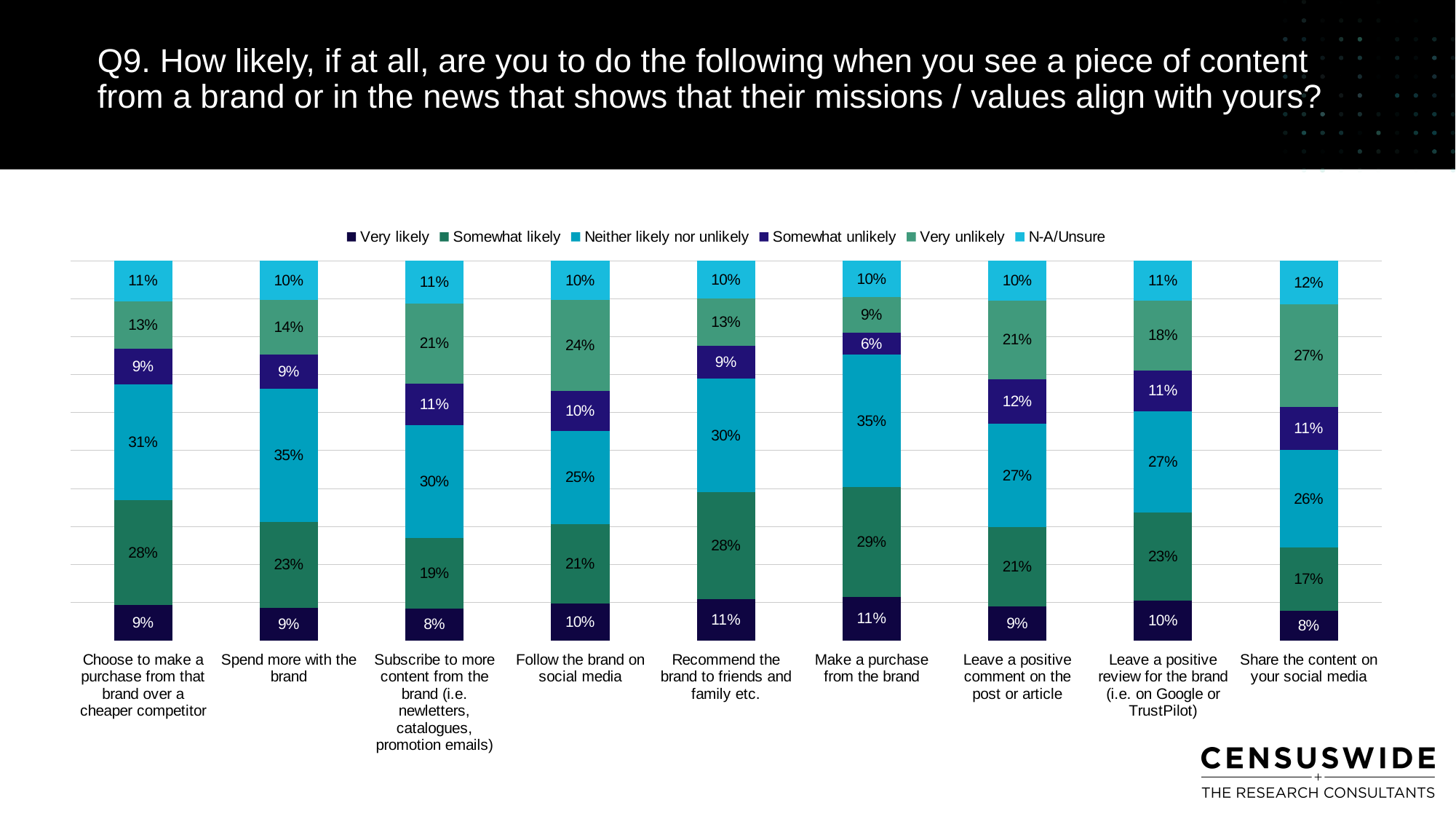

Q9. How likely, if at all, are you to do the following when you see a piece of content from a brand or in the news that shows that their missions / values align with yours?

### Chart

| Category | Very likely | Somewhat likely | Neither likely nor unlikely | Somewhat unlikely | Very unlikely | N-A/Unsure |
|---|---|---|---|---|---|---|
| Share the content on your social media | 0.0783433133732535 | 0.1656686626746507 | 0.25748502994011974 | 0.11327345309381237 | 0.26996007984031933 | 0.11526946107784432 |
| Leave a positive review for the brand (i.e. on Google or TrustPilot) | 0.10479041916167664 | 0.23253493013972057 | 0.26596806387225547 | 0.10778443113772455 | 0.18363273453093812 | 0.10528942115768464 |
| Leave a positive comment on the post or article | 0.08982035928143713 | 0.20808383233532934 | 0.27345309381237526 | 0.11726546906187625 | 0.20658682634730538 | 0.10479041916167664 |
| Make a purchase from the brand | 0.11477045908183632 | 0.2899201596806387 | 0.34780439121756485 | 0.05788423153692615 | 0.09331337325349301 | 0.09630738522954092 |
| Recommend the brand to friends and family etc. | 0.10878243512974052 | 0.280938123752495 | 0.3008982035928144 | 0.08532934131736528 | 0.125249500998004 | 0.09880239520958084 |
| Follow the brand on social media | 0.09630738522954092 | 0.21057884231536927 | 0.24550898203592814 | 0.10379241516966067 | 0.2405189620758483 | 0.10329341317365269 |
| Subscribe to more content from the brand (i.e. newletters, catalogues, promotion emails) | 0.08383233532934131 | 0.18512974051896208 | 0.29840319361277445 | 0.10878243512974052 | 0.21107784431137724 | 0.11277445109780439 |
| Spend more with the brand | 0.08582834331337326 | 0.22654690618762474 | 0.3498003992015968 | 0.09081836327345309 | 0.1437125748502994 | 0.10329341317365269 |
| Choose to make a purchase from that brand over a cheaper competitor | 0.09281437125748503 | 0.2759481037924152 | 0.3058882235528942 | 0.09331337325349301 | 0.12574850299401197 | 0.1062874251497006 |